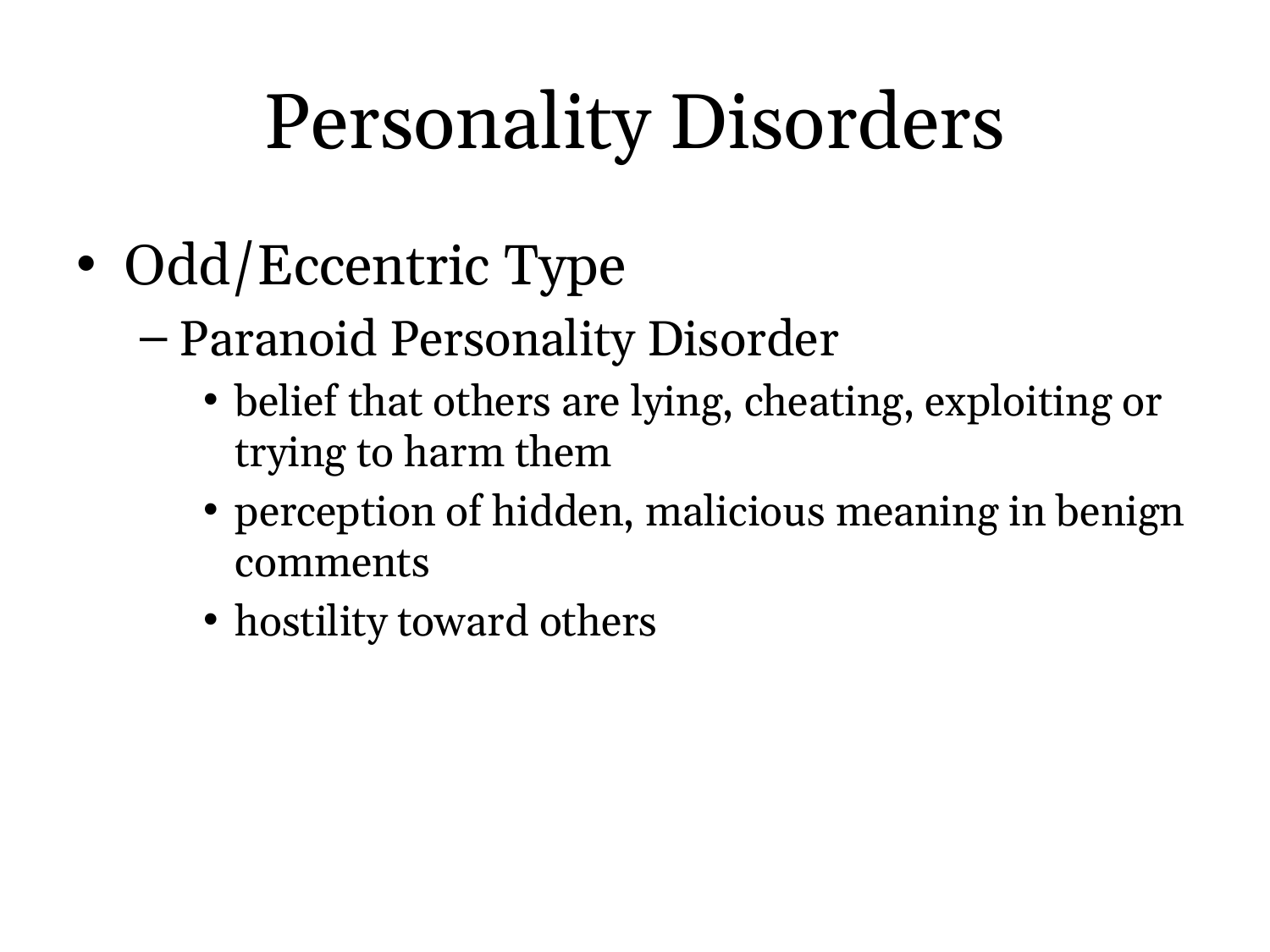

Personality Disorders
Odd/Eccentric Type
Paranoid Personality Disorder
belief that others are lying, cheating, exploiting or trying to harm them
perception of hidden, malicious meaning in benign comments
hostility toward others